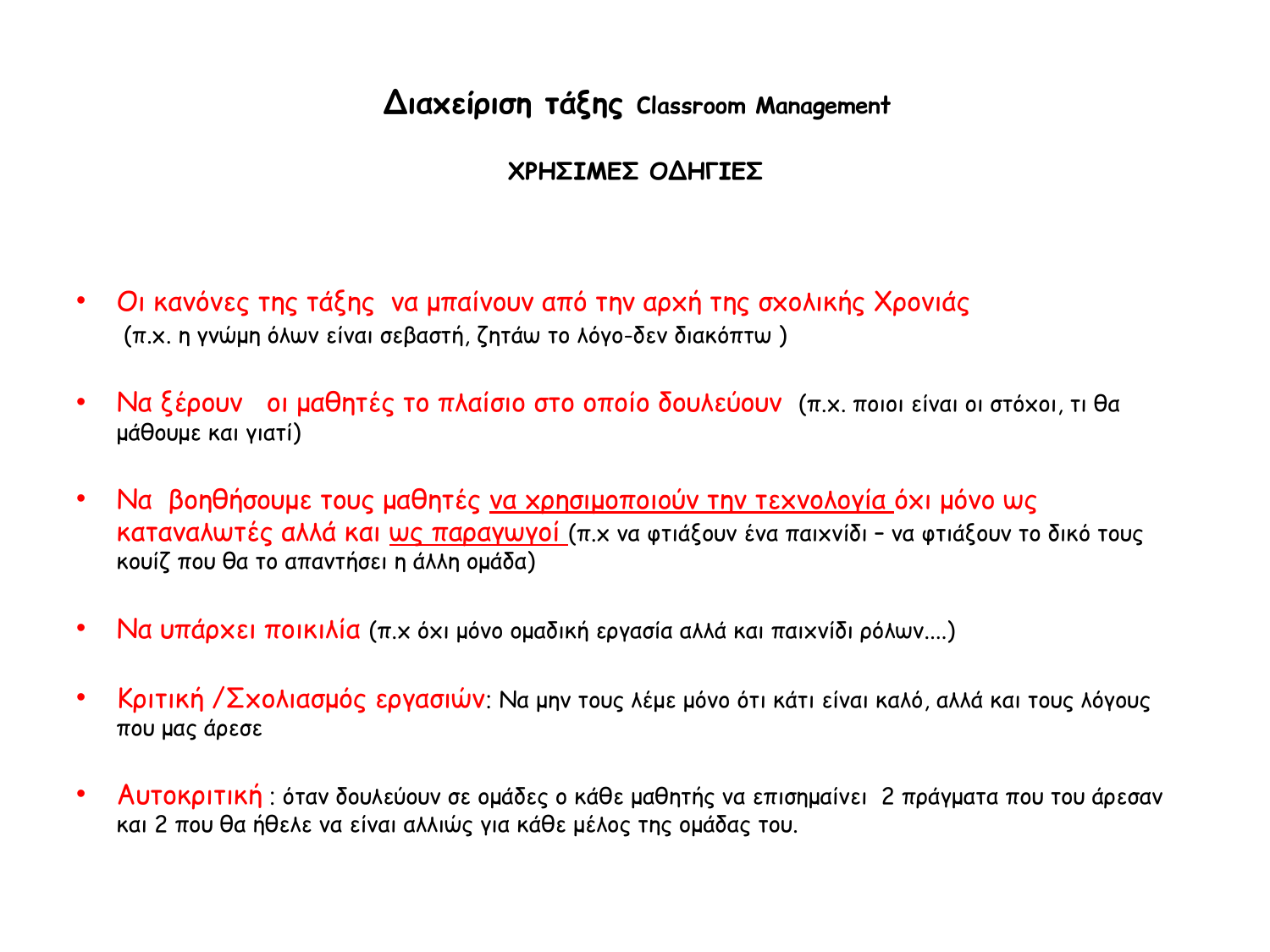

# Διαχείριση τάξης Classroom Management ΧΡΗΣΙΜΕΣ ΟΔΗΓΙΕΣ

Οι κανόνες της τάξης  να μπαίνουν από την αρχή της σχολικής Χρονιάς
       (π.χ. η γνώμη όλων είναι σεβαστή, ζητάω το λόγο-δεν διακόπτω )

Να ξέρουν   οι μαθητές το πλαίσιο στο οποίο δουλεύουν  (π.χ. ποιοι είναι οι στόχοι, τι θα μάθουμε και γιατί)

Να  βοηθήσουμε τους μαθητές να χρησιμοποιούν την τεχνολογία όχι μόνο ως καταναλωτές αλλά και ως παραγωγοί (π.χ να φτιάξουν ένα παιχνίδι – να φτιάξουν το δικό τους κουίζ που θα το απαντήσει η άλλη ομάδα)

Να υπάρχει ποικιλία (π.χ όχι μόνο ομαδική εργασία αλλά και παιχνίδι ρόλων....)

Κριτική /Σχολιασμός εργασιών: Να μην τους λέμε μόνο ότι κάτι είναι καλό, αλλά και τους λόγους που μας άρεσε

Αυτοκριτική : όταν δουλεύουν σε ομάδες ο κάθε μαθητής να επισημαίνει  2 πράγματα που του άρεσαν και 2 που θα ήθελε να είναι αλλιώς για κάθε μέλος της ομάδας του.